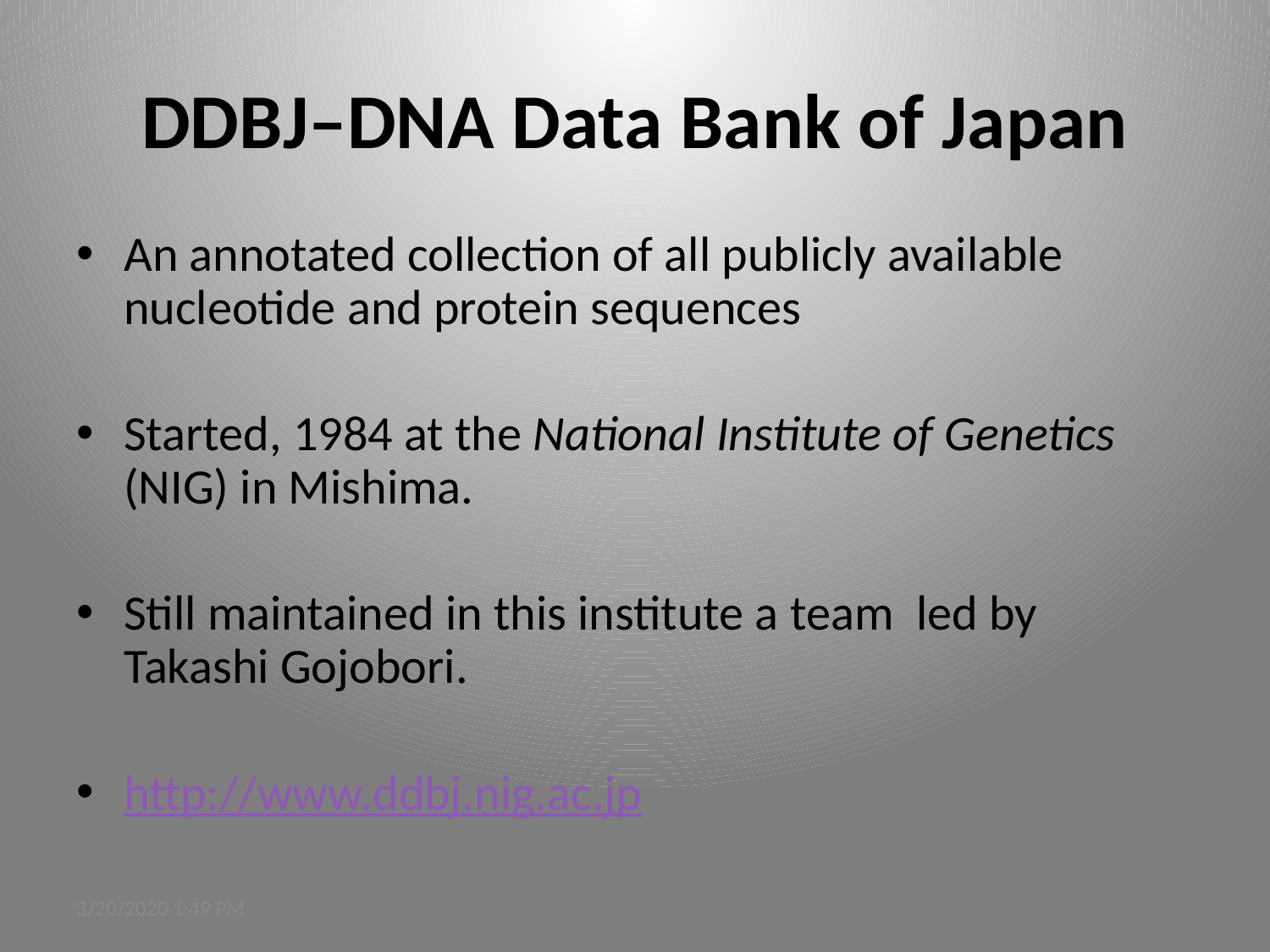

# DDBJ–DNA Data Bank of Japan
An annotated collection of all publicly available nucleotide and protein sequences

Started, 1984 at the National Institute of Genetics (NIG) in Mishima.

Still maintained in this institute a team  led by Takashi Gojobori.

http://www.ddbj.nig.ac.jp

3/20/2020 1:49 PM